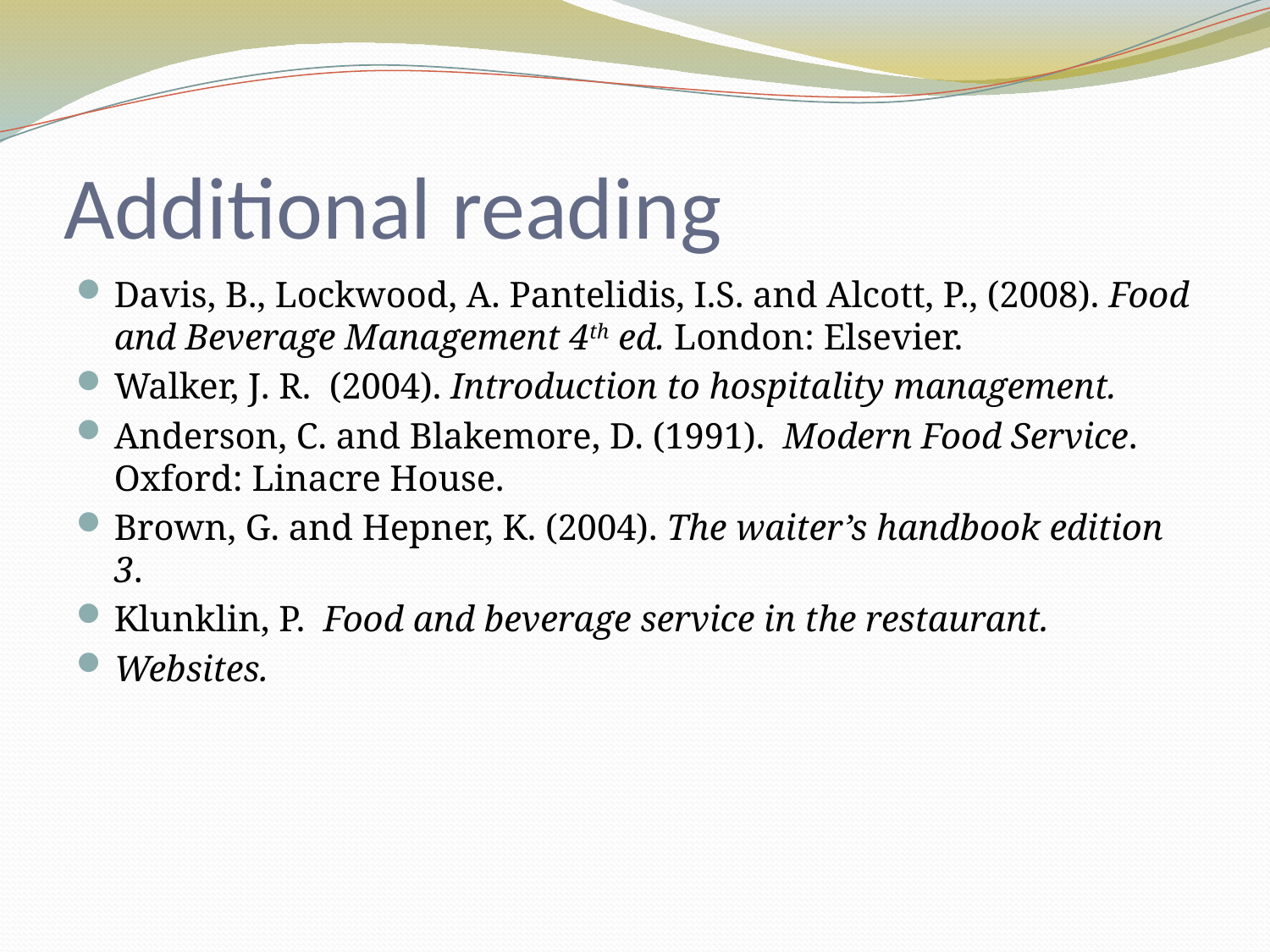

# Additional reading
Davis, B., Lockwood, A. Pantelidis, I.S. and Alcott, P., (2008). Food and Beverage Management 4th ed. London: Elsevier.
Walker, J. R.  (2004). Introduction to hospitality management.
Anderson, C. and Blakemore, D. (1991).  Modern Food Service. Oxford: Linacre House.
Brown, G. and Hepner, K. (2004). The waiter’s handbook edition 3.
Klunklin, P.  Food and beverage service in the restaurant.
Websites.